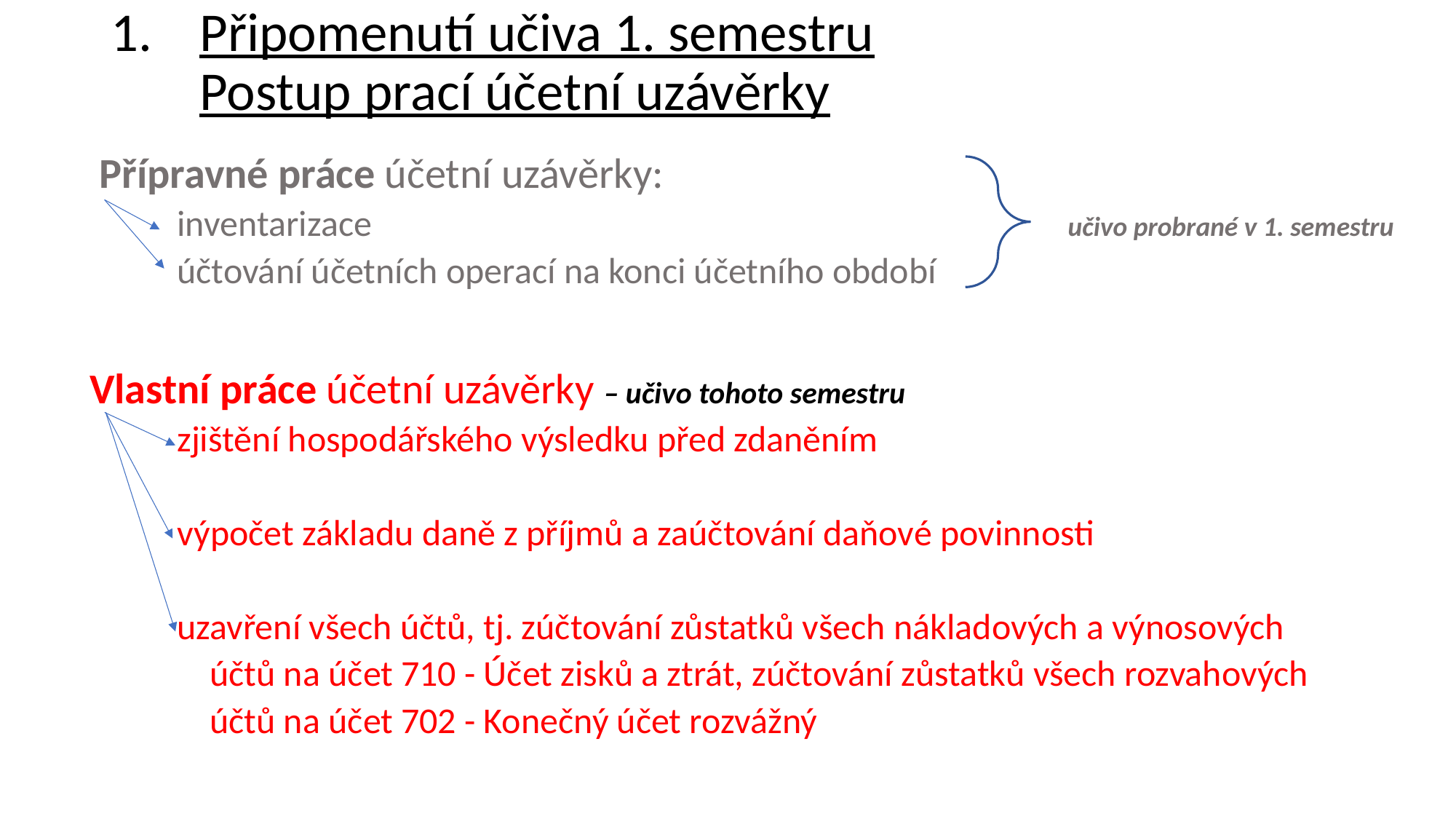

# Připomenutí učiva 1. semestru Postup prací účetní uzávěrky
 Přípravné práce účetní uzávěrky:
    inventarizace                                                                                     učivo probrané v 1. semestru
    účtování účetních operací na konci účetního období

Vlastní práce účetní uzávěrky – učivo tohoto semestru
    zjištění hospodářského výsledku před zdaněním

    výpočet základu daně z příjmů a zaúčtování daňové povinnosti

    uzavření všech účtů, tj. zúčtování zůstatků všech nákladových a výnosových
        účtů na účet 710 - Účet zisků a ztrát, zúčtování zůstatků všech rozvahových
        účtů na účet 702 - Konečný účet rozvážný